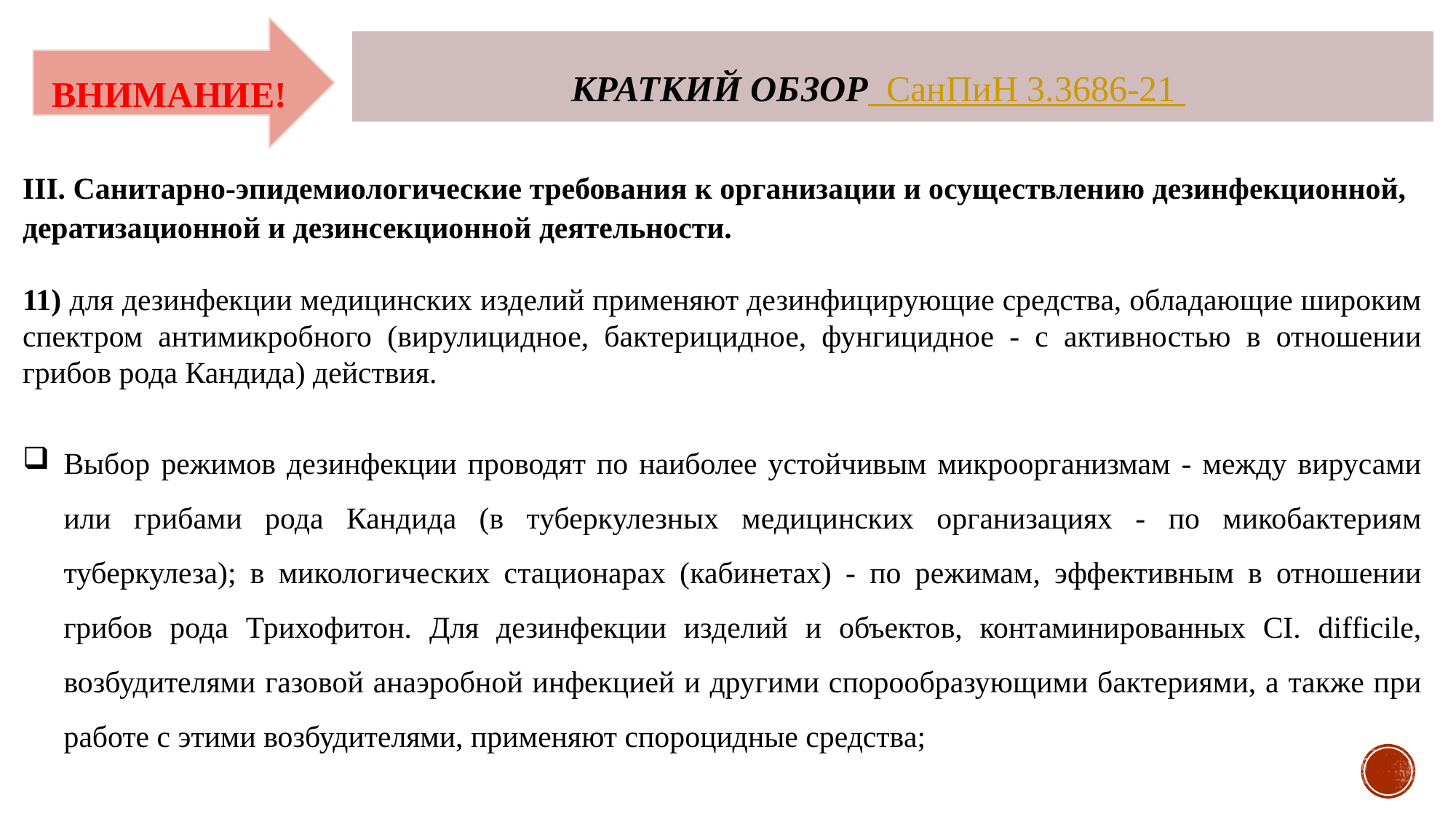

КРАТКИЙ ОБЗОР  СанПиН 3.3686-21
ВНИМАНИЕ!
III. Санитарно-эпидемиологические требования к организации и осуществлению дезинфекционной, дератизационной и дезинсекционной деятельности.
11) для дезинфекции медицинских изделий применяют дезинфицирующие средства, обладающие широким спектром антимикробного (вирулицидное, бактерицидное, фунгицидное - с активностью в отношении грибов рода Кандида) действия.

Выбор режимов дезинфекции проводят по наиболее устойчивым микроорганизмам - между вирусами или грибами рода Кандида (в туберкулезных медицинских организациях - по микобактериям туберкулеза); в микологических стационарах (кабинетах) - по режимам, эффективным в отношении грибов рода Трихофитон. Для дезинфекции изделий и объектов, контаминированных CI. difficile, возбудителями газовой анаэробной инфекцией и другими спорообразующими бактериями, а также при работе с этими возбудителями, применяют спороцидные средства;